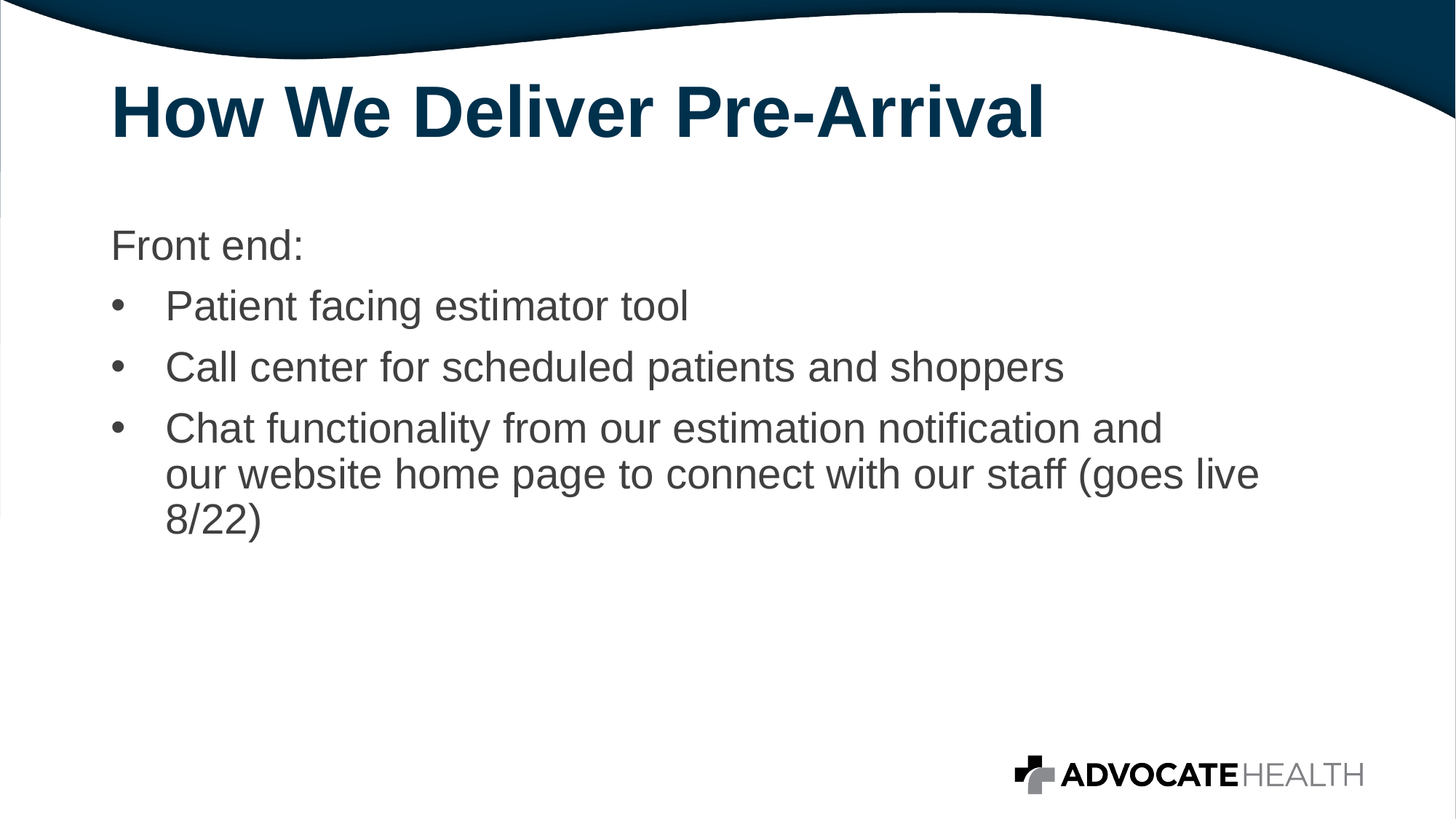

# How We Deliver Pre-Arrival
Front end:
Patient facing estimator tool
Call center for scheduled patients and shoppers
Chat functionality from our estimation notification and our website home page to connect with our staff (goes live 8/22)